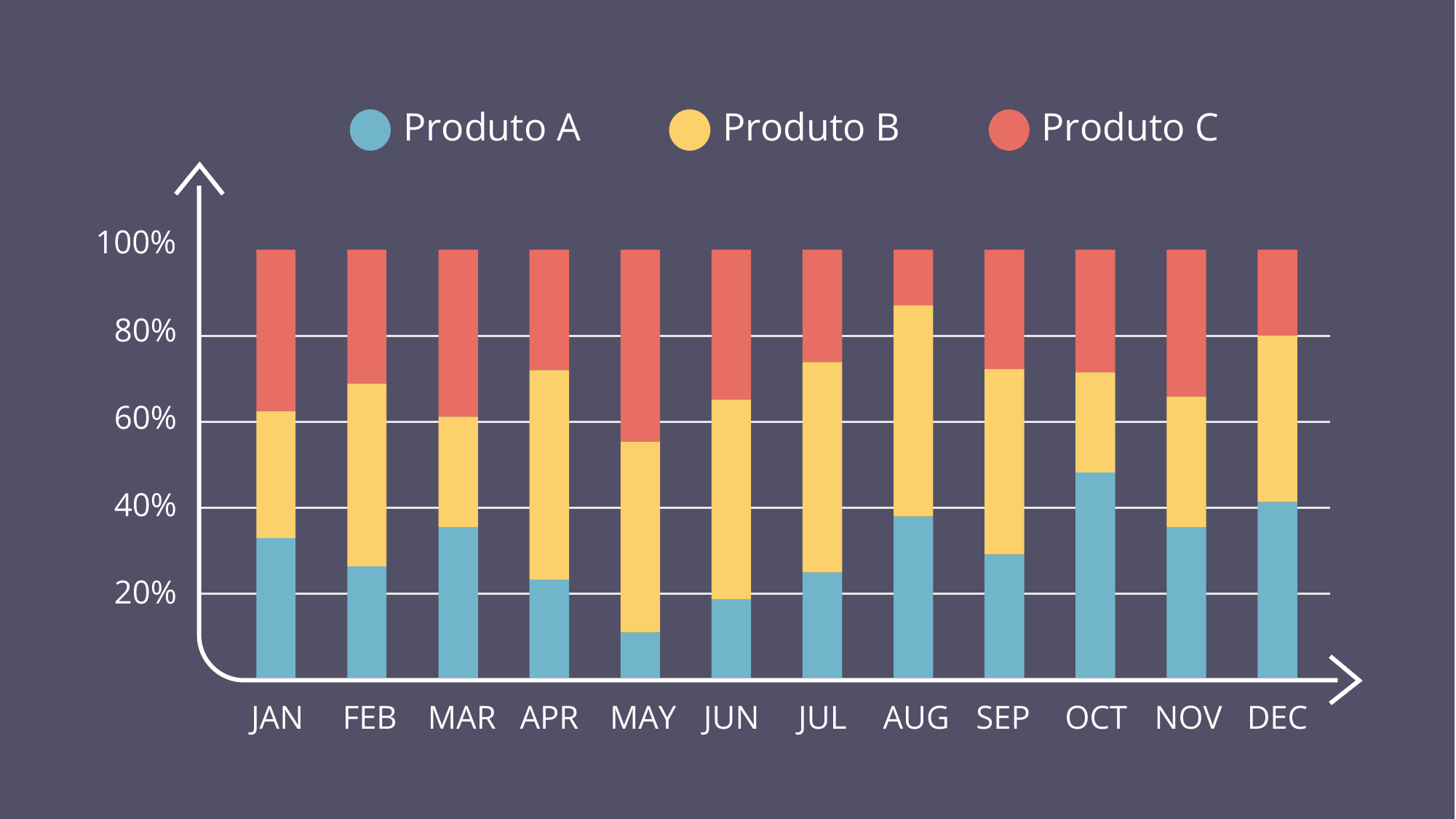

Produto A
Produto B
Produto C

100%

80%

60%

40%

20%

JAN
FEB
MAR
APR
MAY
JUN
JUL
AUG
SEP
OCT
NOV
DEC